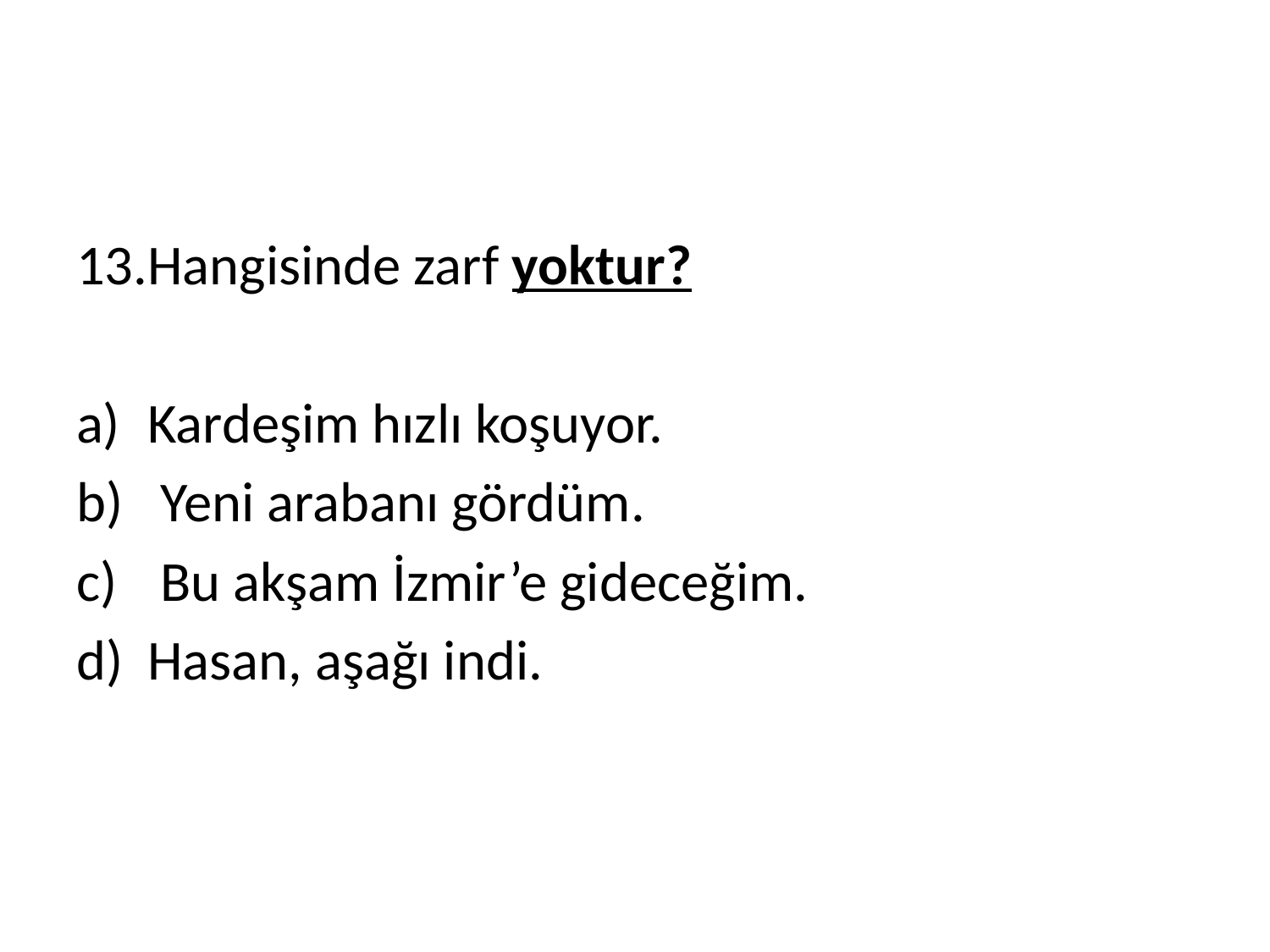

#
13.Hangisinde zarf yoktur?

Kardeşim hızlı koşuyor.
 Yeni arabanı gördüm.
 Bu akşam İzmir’e gideceğim.
Hasan, aşağı indi.